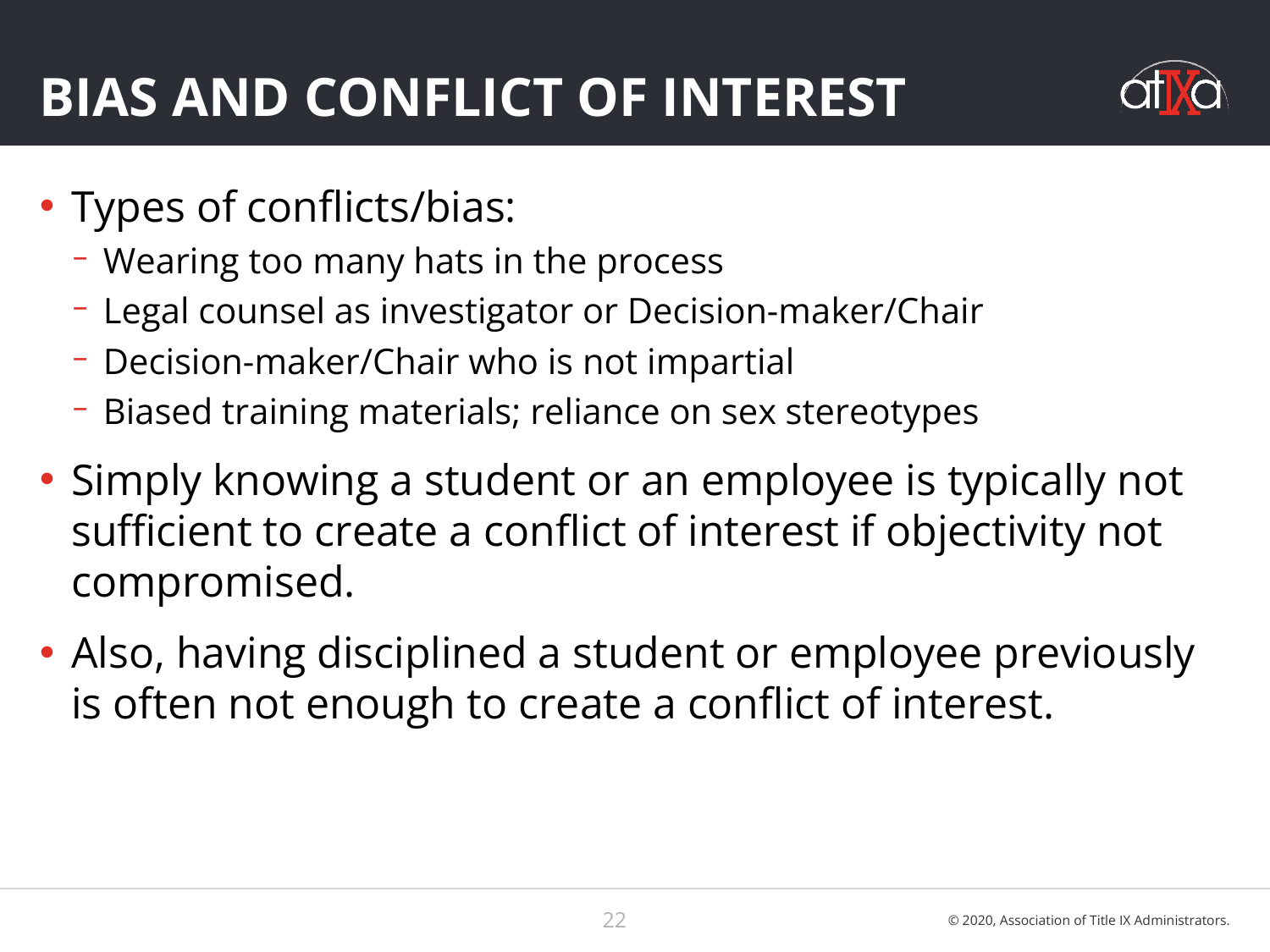

# Bias and Conflict of Interest
Types of conflicts/bias:
Wearing too many hats in the process
Legal counsel as investigator or Decision-maker/Chair
Decision-maker/Chair who is not impartial
Biased training materials; reliance on sex stereotypes
Simply knowing a student or an employee is typically not sufficient to create a conflict of interest if objectivity not compromised.
Also, having disciplined a student or employee previously is often not enough to create a conflict of interest.

22